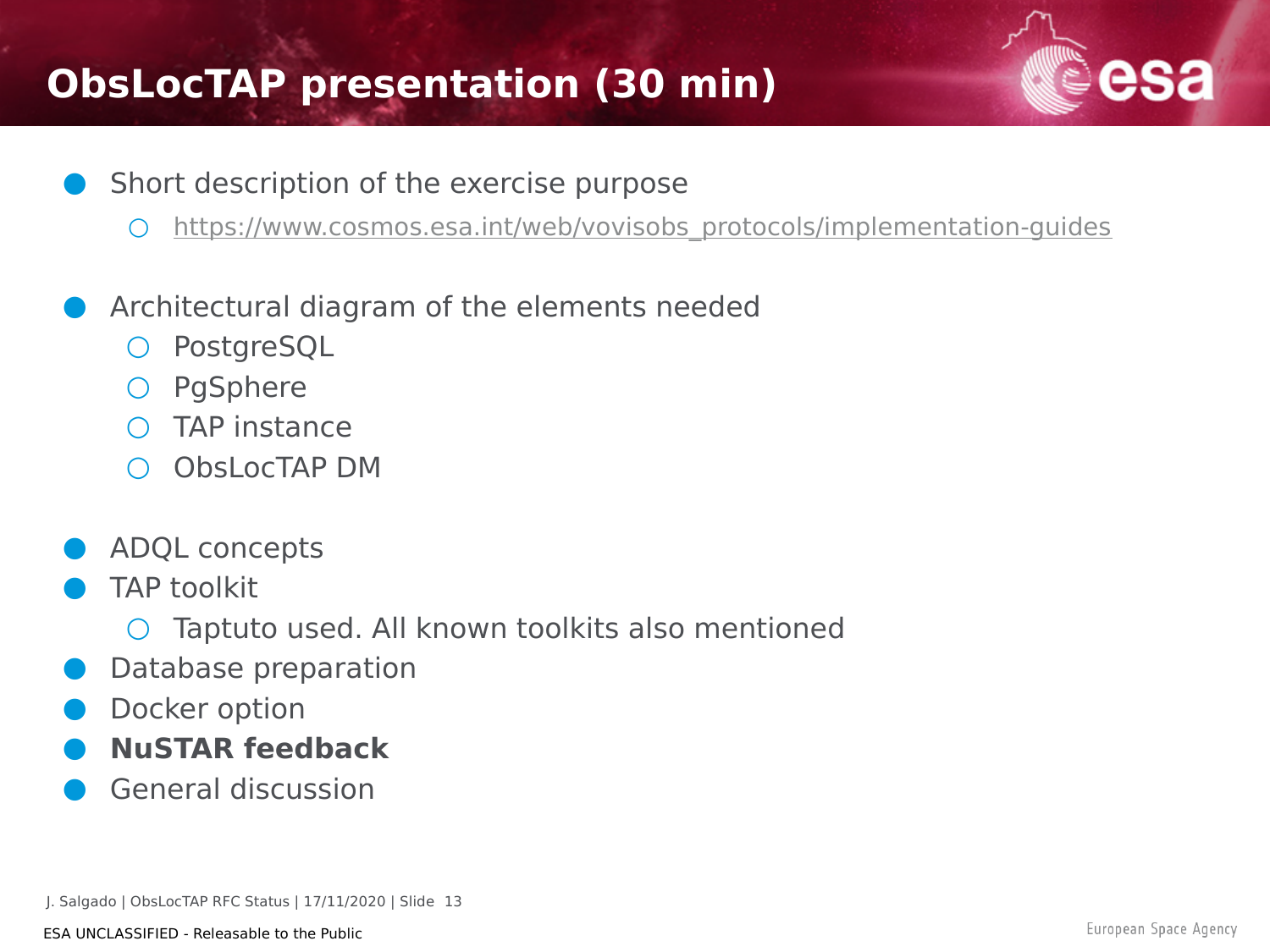

# ObsLocTAP presentation (30 min)
Short description of the exercise purpose
https://www.cosmos.esa.int/web/vovisobs_protocols/implementation-guides

Architectural diagram of the elements needed
PostgreSQL
PgSphere
TAP instance
ObsLocTAP DM

ADQL concepts
TAP toolkit
Taptuto used. All known toolkits also mentioned
Database preparation
Docker option
NuSTAR feedback
General discussion